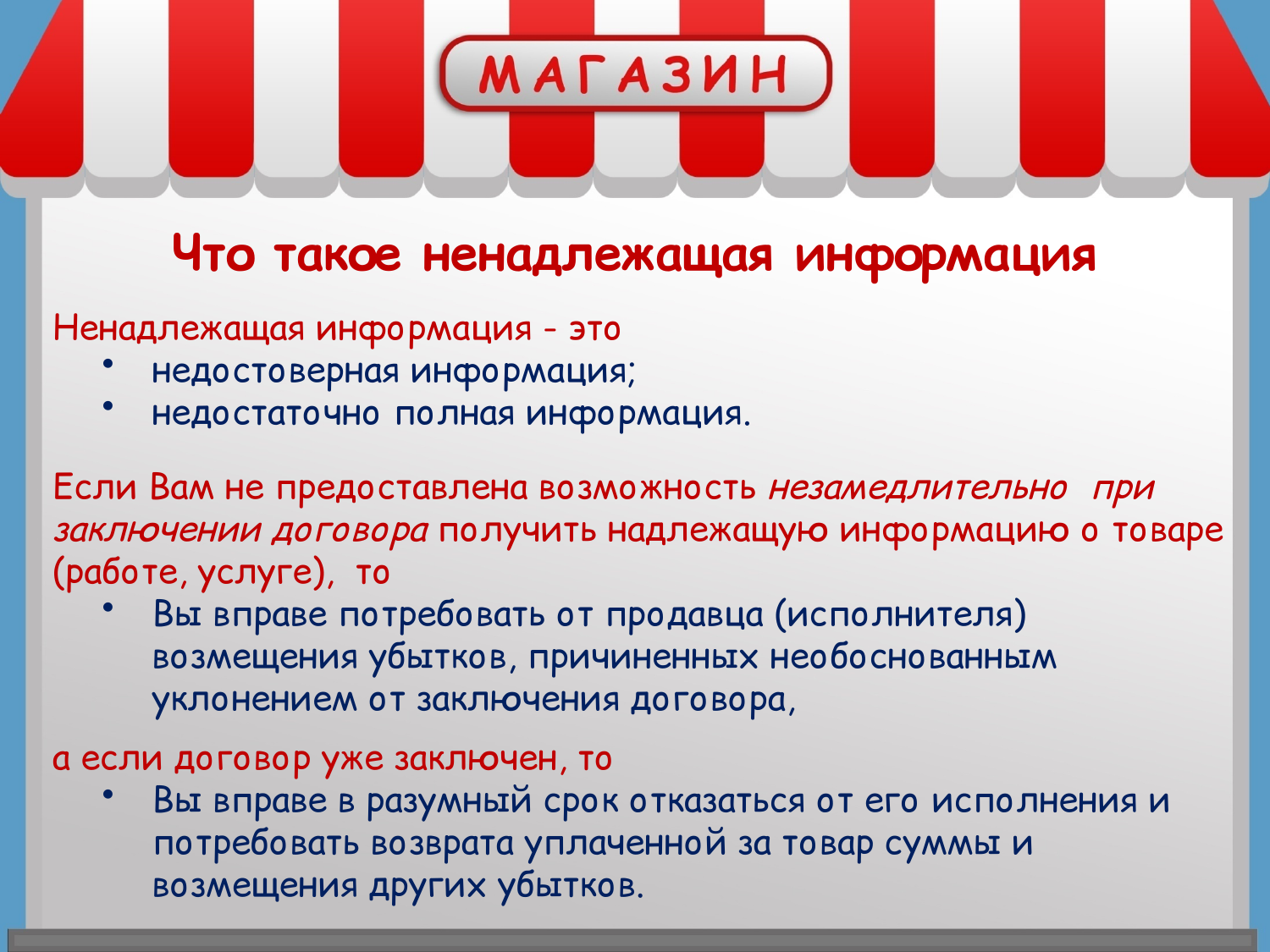

Что такое ненадлежащая информация
Ненадлежащая информация - это
недостоверная информация;
недостаточно полная информация.
Если Вам не предоставлена возможность незамедлительно  при заключении договора получить надлежащую информацию о товаре (работе, услуге),  то
Вы вправе потребовать от продавца (исполнителя) возмещения убытков, причиненных необоснованным уклонением от заключения договора,

а если договор уже заключен, то
Вы вправе в разумный срок отказаться от его исполнения и потребовать возврата уплаченной за товар суммы и возмещения других убытков.